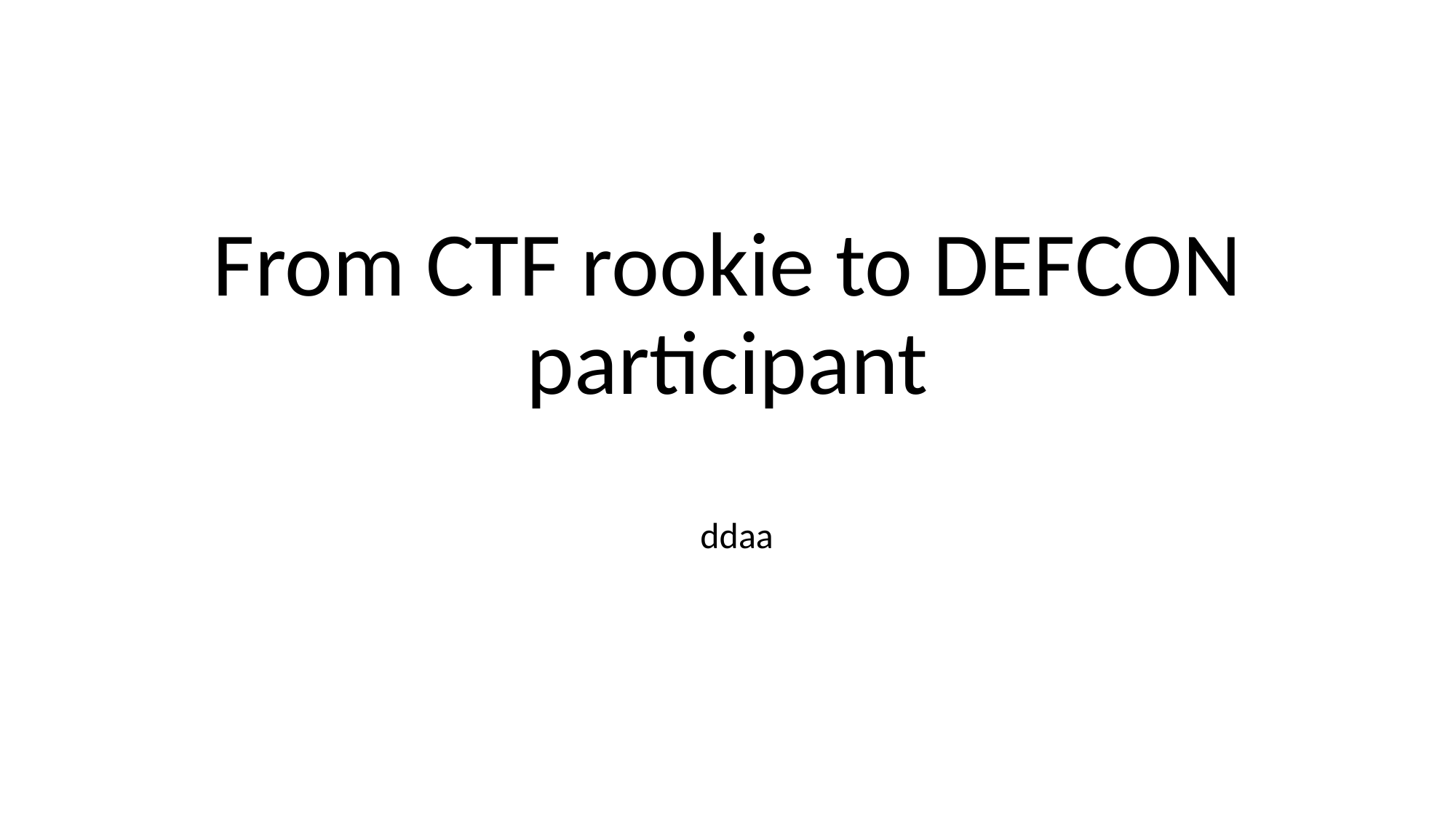

# From CTF rookie to DEFCON participant
ddaa